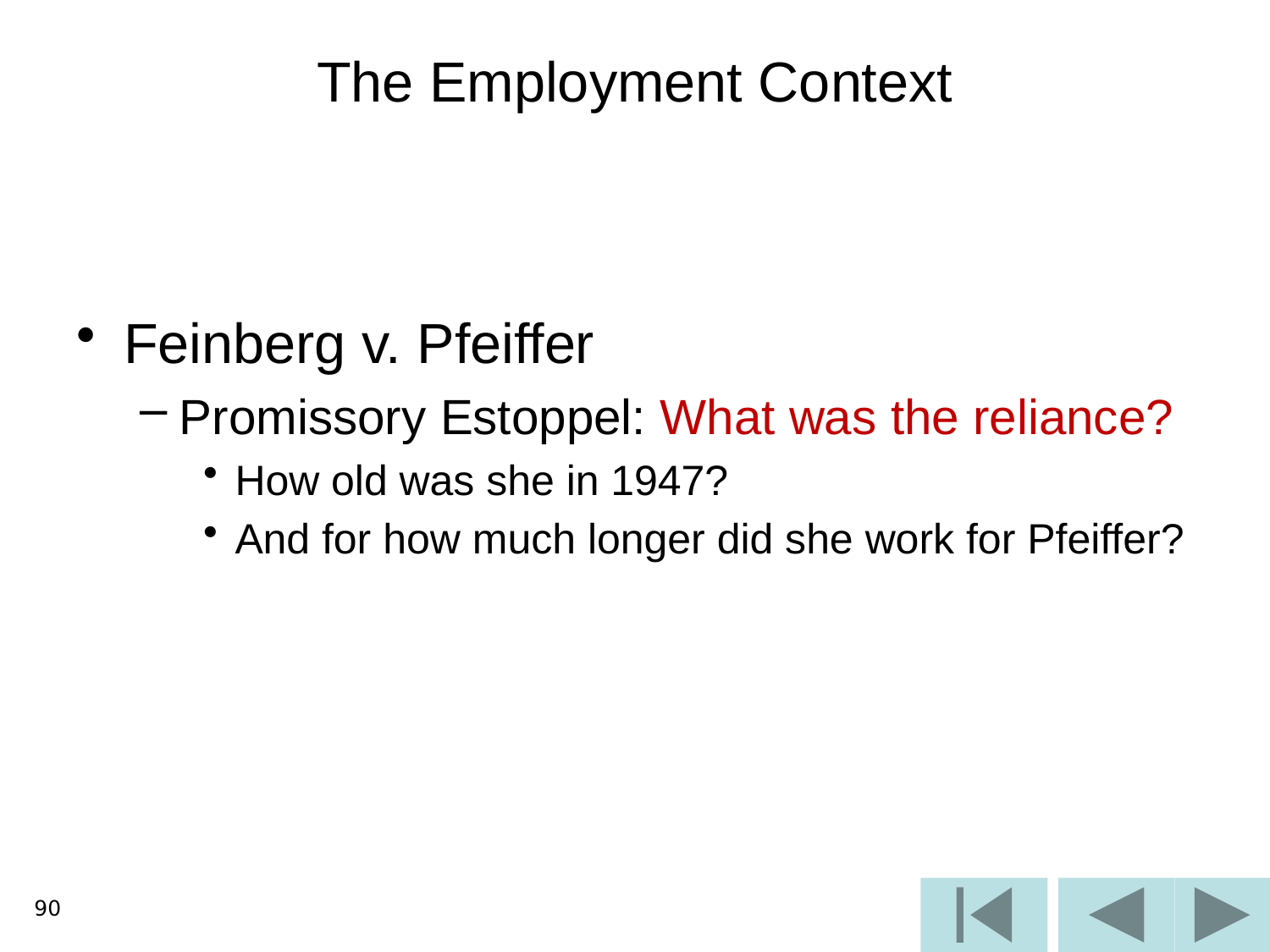

# The Employment Context

Feinberg v. Pfeiffer
Promissory Estoppel: What was the reliance?
How old was she in 1947?
And for how much longer did she work for Pfeiffer?
90